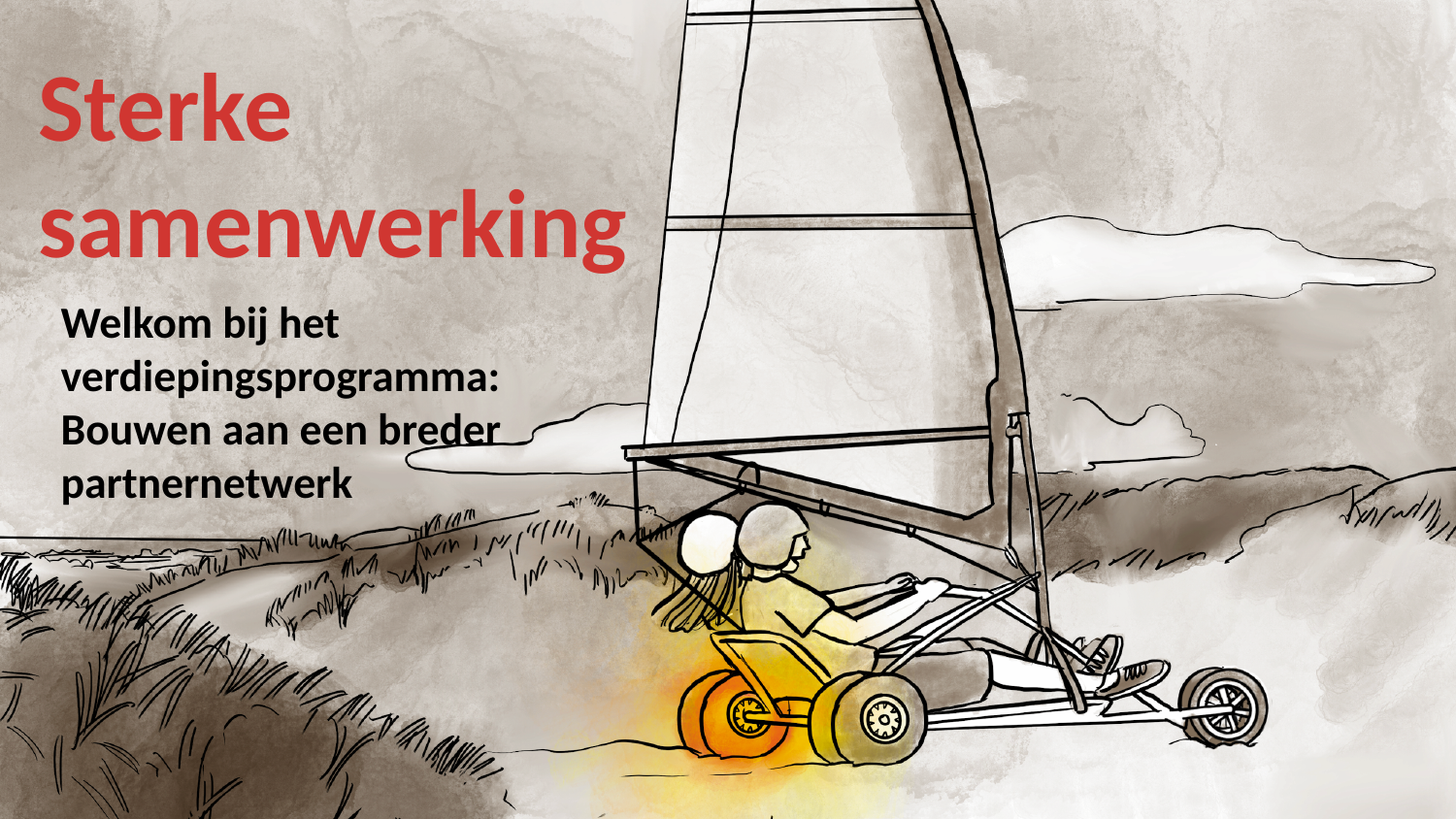

# Sterke samenwerking
Welkom bij het
verdiepingsprogramma:
Bouwen aan een breder
partnernetwerk